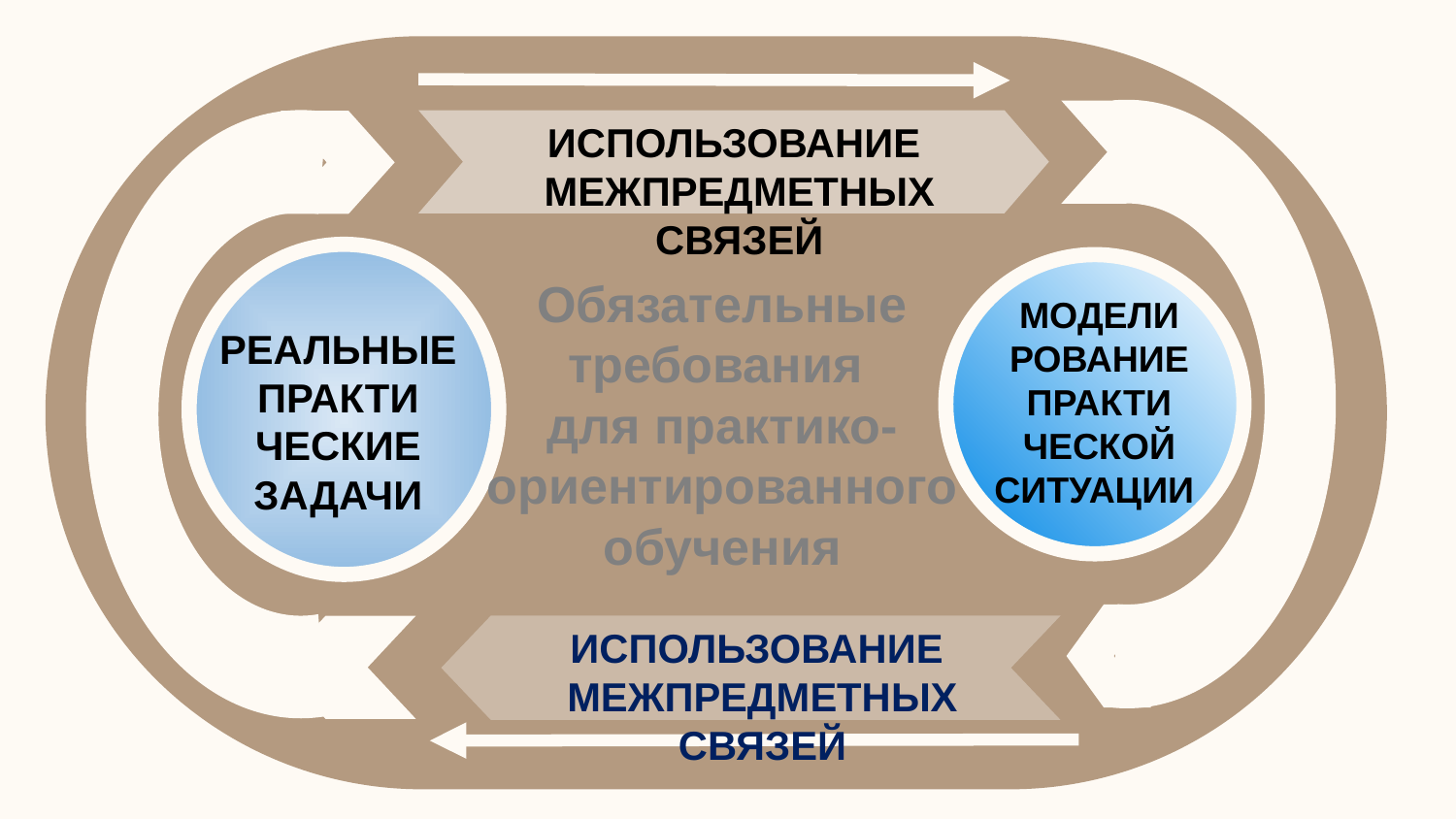

ИСПОЛЬЗОВАНИЕ
МЕЖПРЕДМЕТНЫХ СВЯЗЕЙ

Обязательные требования
для практико-ориентированного обучения
МОДЕЛИ
РОВАНИЕ ПРАКТИ
ЧЕСКОЙ СИТУАЦИИ
РЕАЛЬНЫЕ ПРАКТИ
ЧЕСКИЕ ЗАДАЧИ
ИСПОЛЬЗОВАНИЕ
МЕЖПРЕДМЕТНЫХ СВЯЗЕЙ